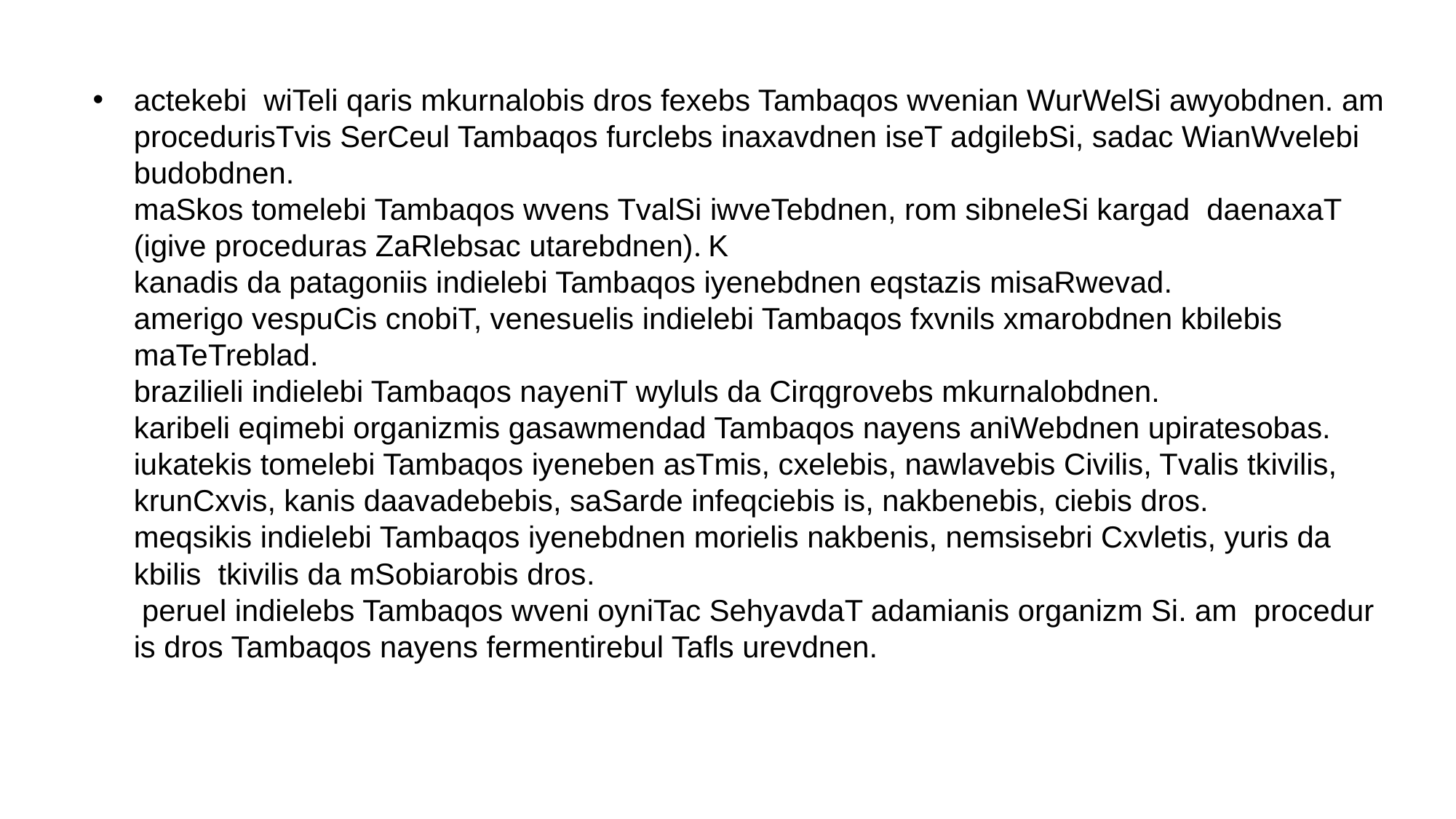

# actekebi  wiTeli qaris mkurnalobis dros fexebs Tambaqos wvenian WurWelSi awyobdnen. am procedurisTvis SerCeul Tambaqos furclebs inaxavdnen iseT adgilebSi, sadac WianWvelebi budobdnen. maSkos tomelebi Tambaqos wvens TvalSi iwveTebdnen, rom sibneleSi kargad  daenaxaT (igive proceduras ZaRlebsac utarebdnen). K kanadis da patagoniis indielebi Tambaqos iyenebdnen eqstazis misaRwevad. amerigo vespuCis cnobiT, venesuelis indielebi Tambaqos fxvnils xmarobdnen kbilebis maTeTreblad. brazilieli indielebi Tambaqos nayeniT wyluls da Cirqgrovebs mkurnalobdnen. karibeli eqimebi organizmis gasawmendad Tambaqos nayens aniWebdnen upiratesobas. iukatekis tomelebi Tambaqos iyeneben asTmis, cxelebis, nawlavebis Civilis, Tvalis tkivilis, krunCxvis, kanis daavadebebis, saSarde infeqciebis is, nakbenebis, ciebis dros. meqsikis indielebi Tambaqos iyenebdnen morielis nakbenis, nemsisebri Cxvletis, yuris da kbilis  tkivilis da mSobiarobis dros. peruel indielebs Tambaqos wveni oyniTac SehyavdaT adamianis organizm Si. am  procedur is dros Tambaqos nayens fermentirebul Tafls urevdnen.